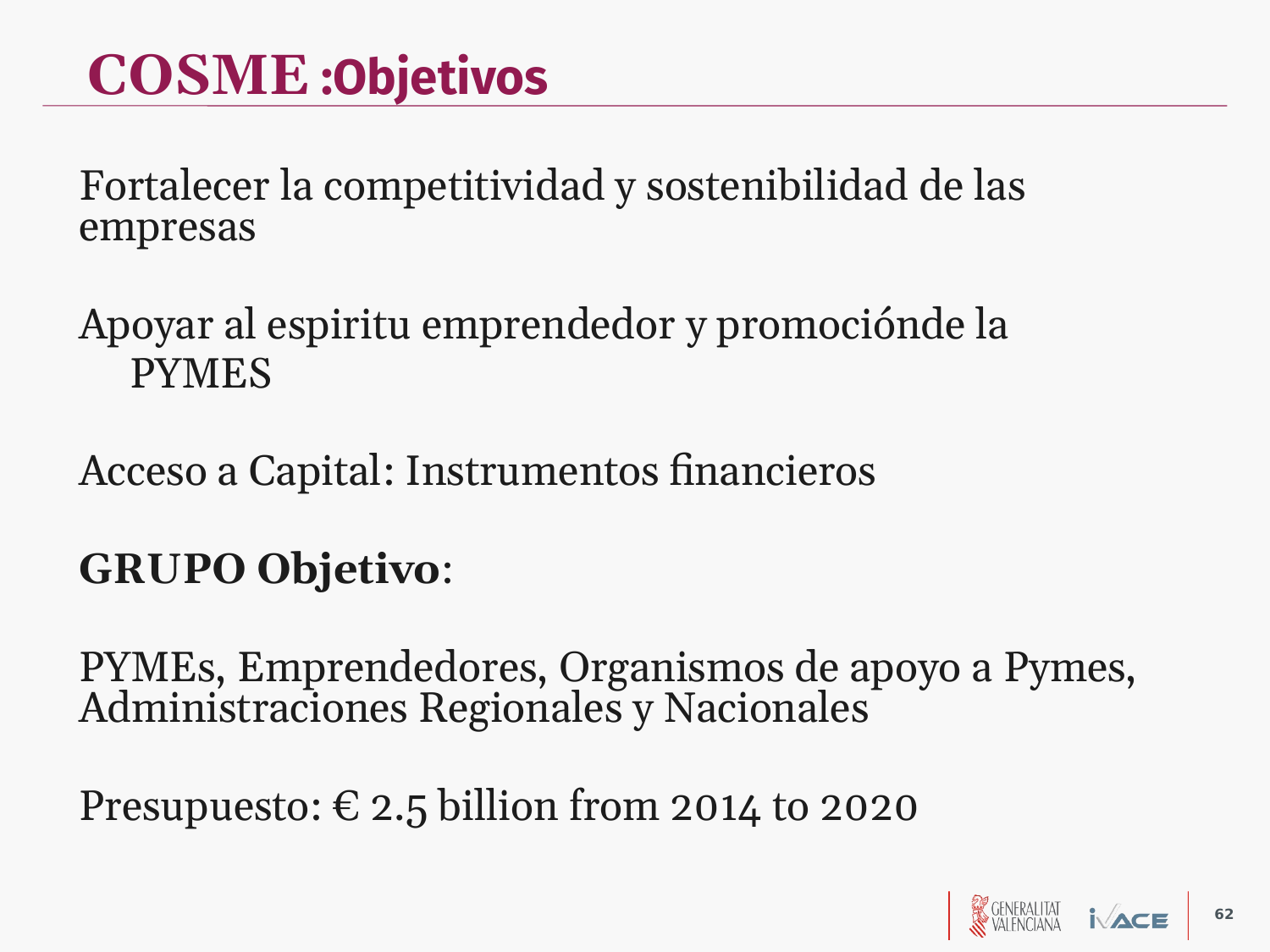

COSME :Objetivos

Fortalecer la competitividad y sostenibilidad de las empresas

Apoyar al espiritu emprendedor y promociónde la
     PYMES

Acceso a Capital: Instrumentos financieros

GRUPO Objetivo:

PYMEs, Emprendedores, Organismos de apoyo a Pymes, Administraciones Regionales y Nacionales

Presupuesto: € 2.5 billion from 2014 to 2020
62